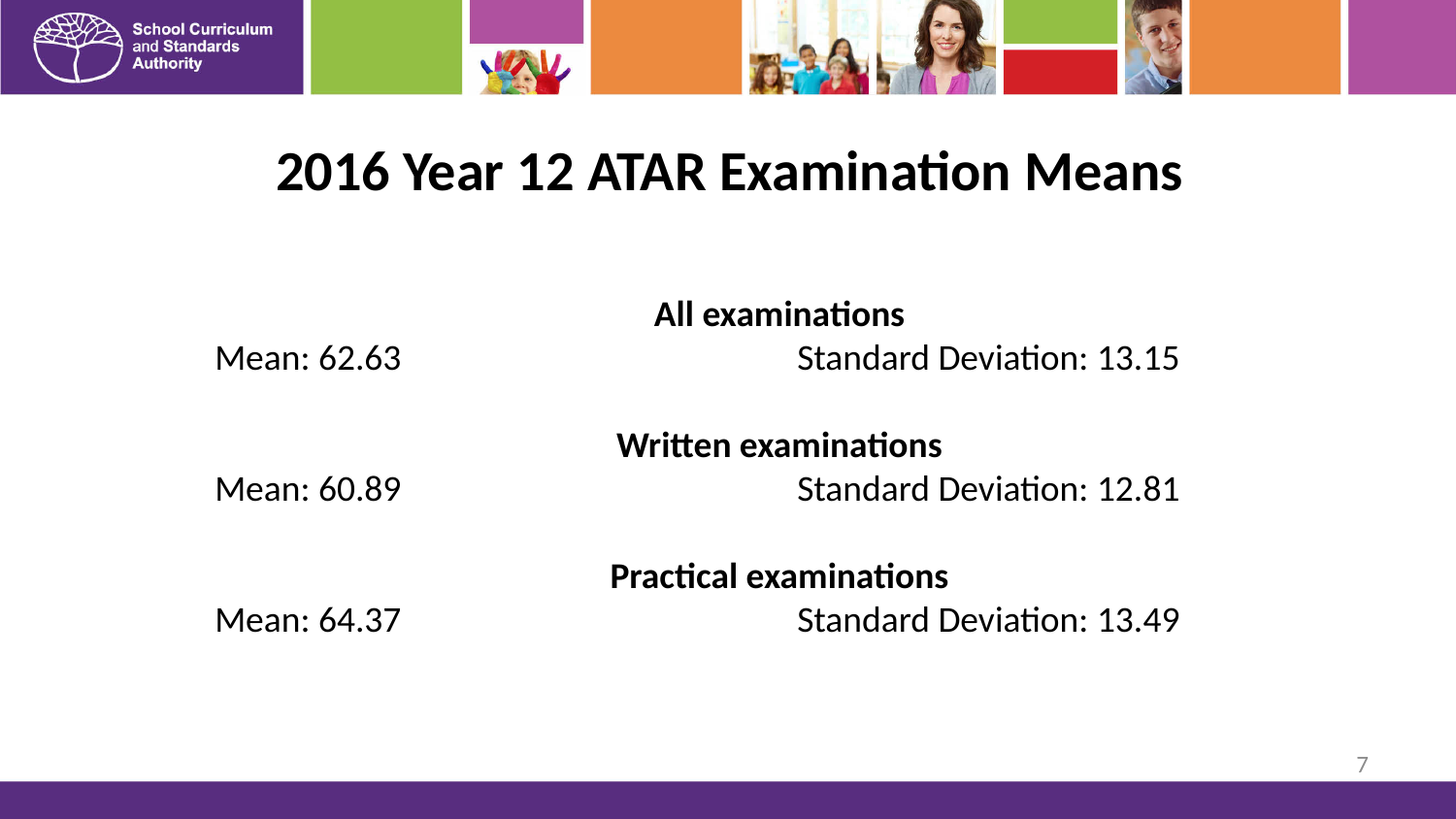

# 2016 Year 12 ATAR Examination Means
All examinations
Mean: 62.63 			Standard Deviation: 13.15

Written examinations
Mean: 60.89 			Standard Deviation: 12.81

Practical examinations
Mean: 64.37 			Standard Deviation: 13.49
7